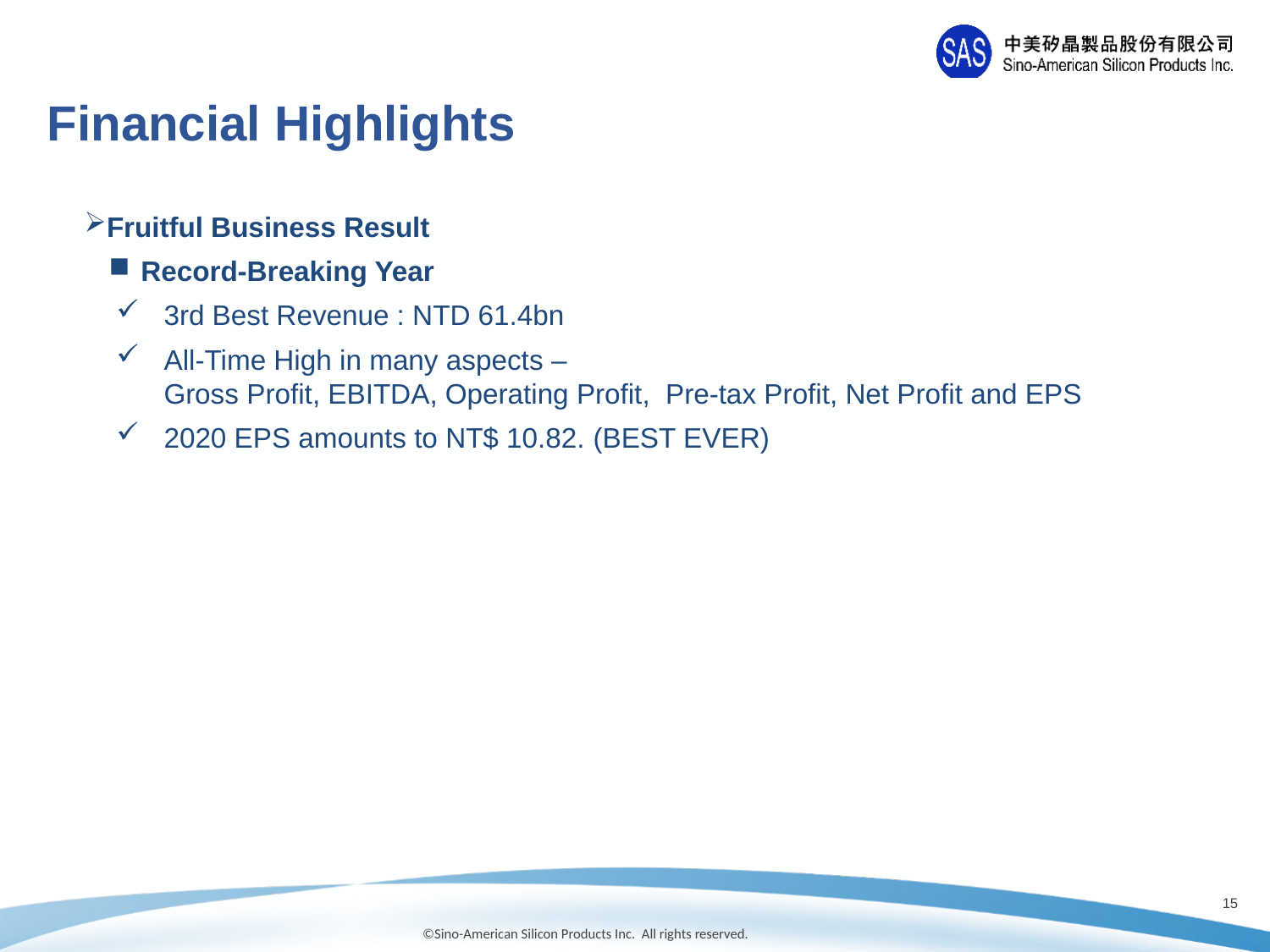

# Financial Highlights
Fruitful Business Result
Record-Breaking Year
3rd Best Revenue : NTD 61.4bn
All-Time High in many aspects –
Gross Profit, EBITDA, Operating Profit,  Pre-tax Profit, Net Profit and EPS
2020 EPS amounts to NT$ 10.82. (BEST EVER)

15